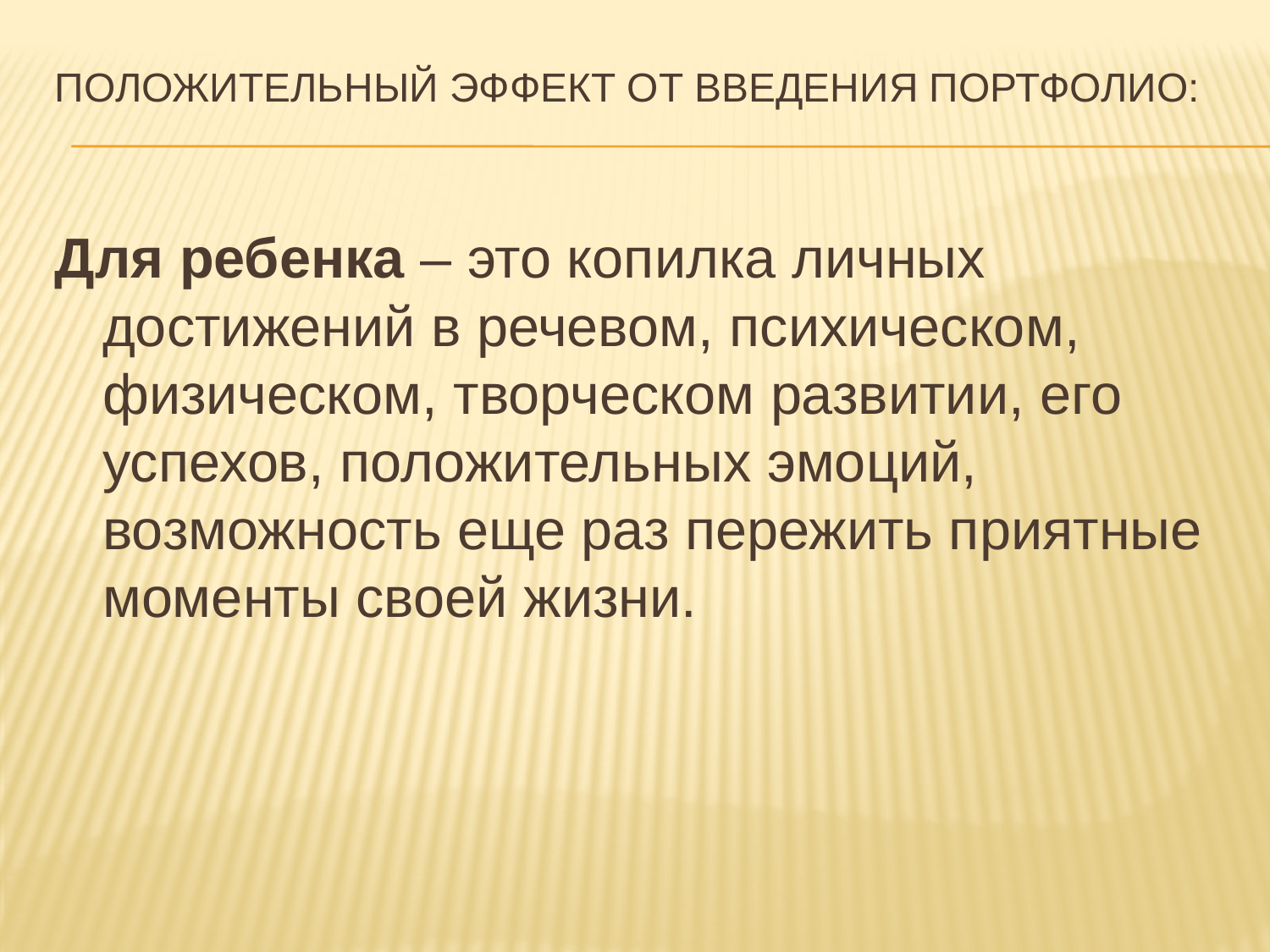

# Положительный эффект от введения портфолио:
Для ребенка – это копилка личных достижений в речевом, психическом, физическом, творческом развитии, его успехов, положительных эмоций, возможность еще раз пережить приятные моменты своей жизни.